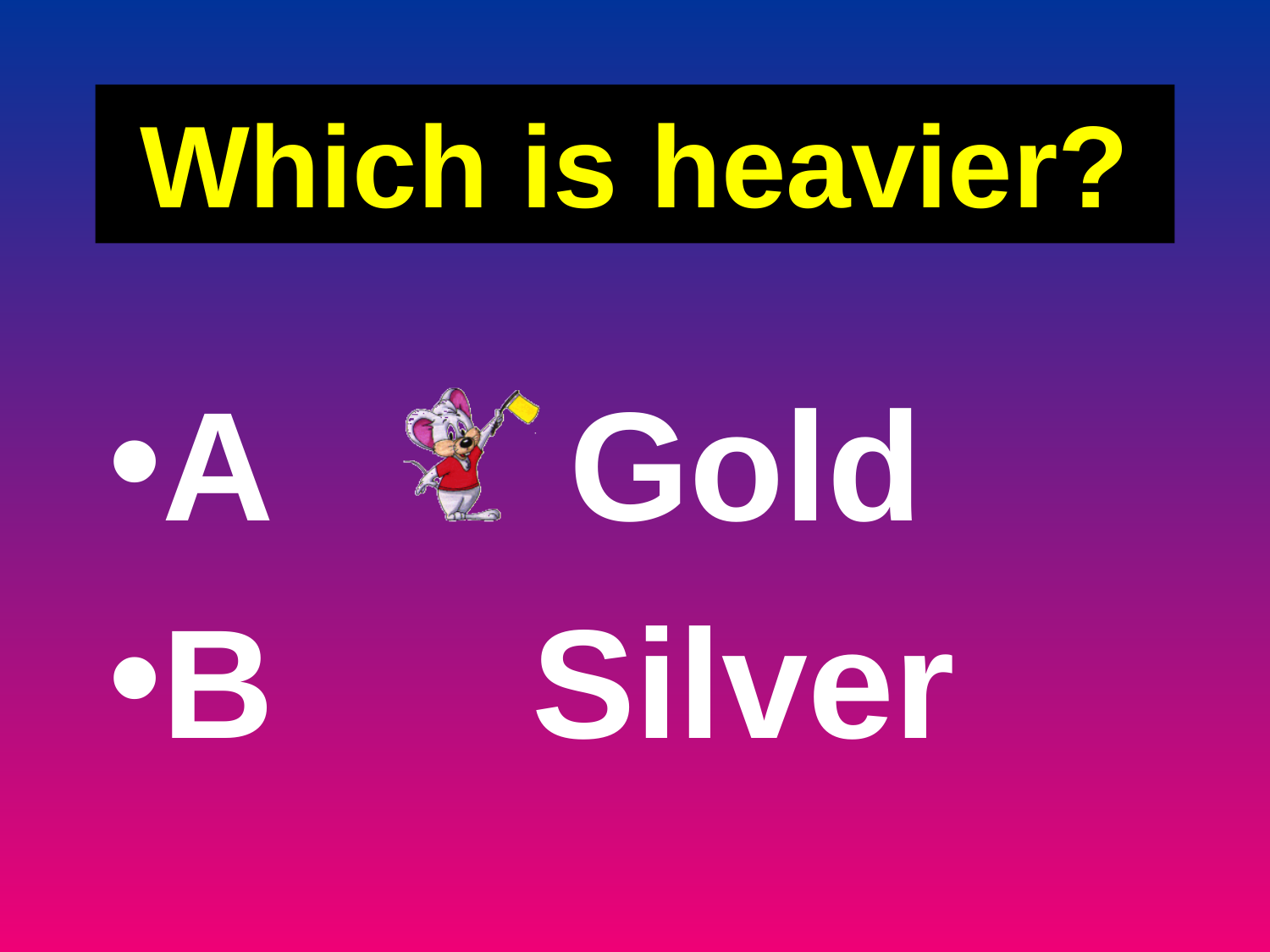

# Which is heavier?
A       Gold
B      Silver